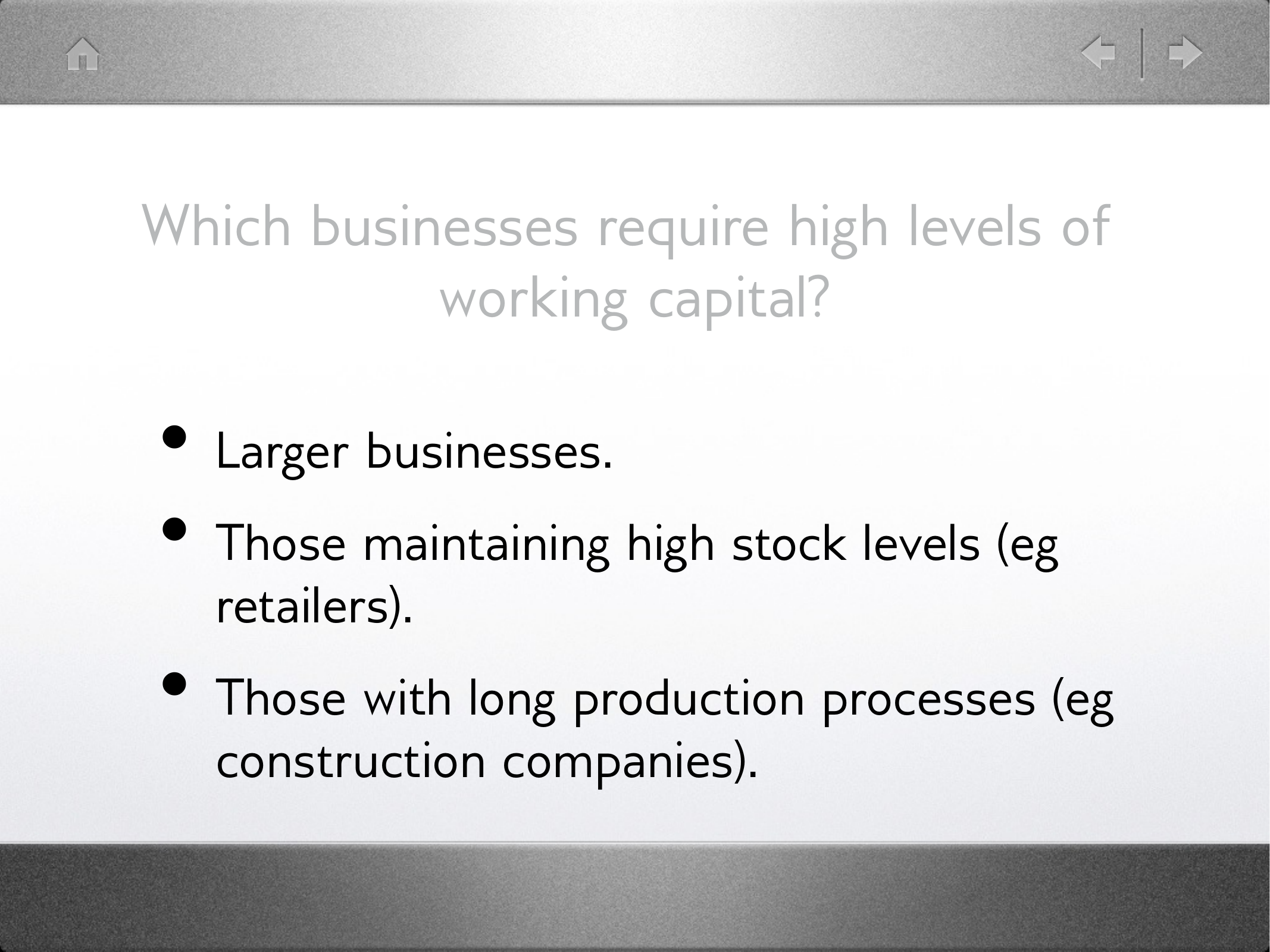

# Which businesses require high levels of  working capital?
Larger businesses.
Those maintaining high stock levels (eg retailers).
Those with long production processes (eg construction companies).